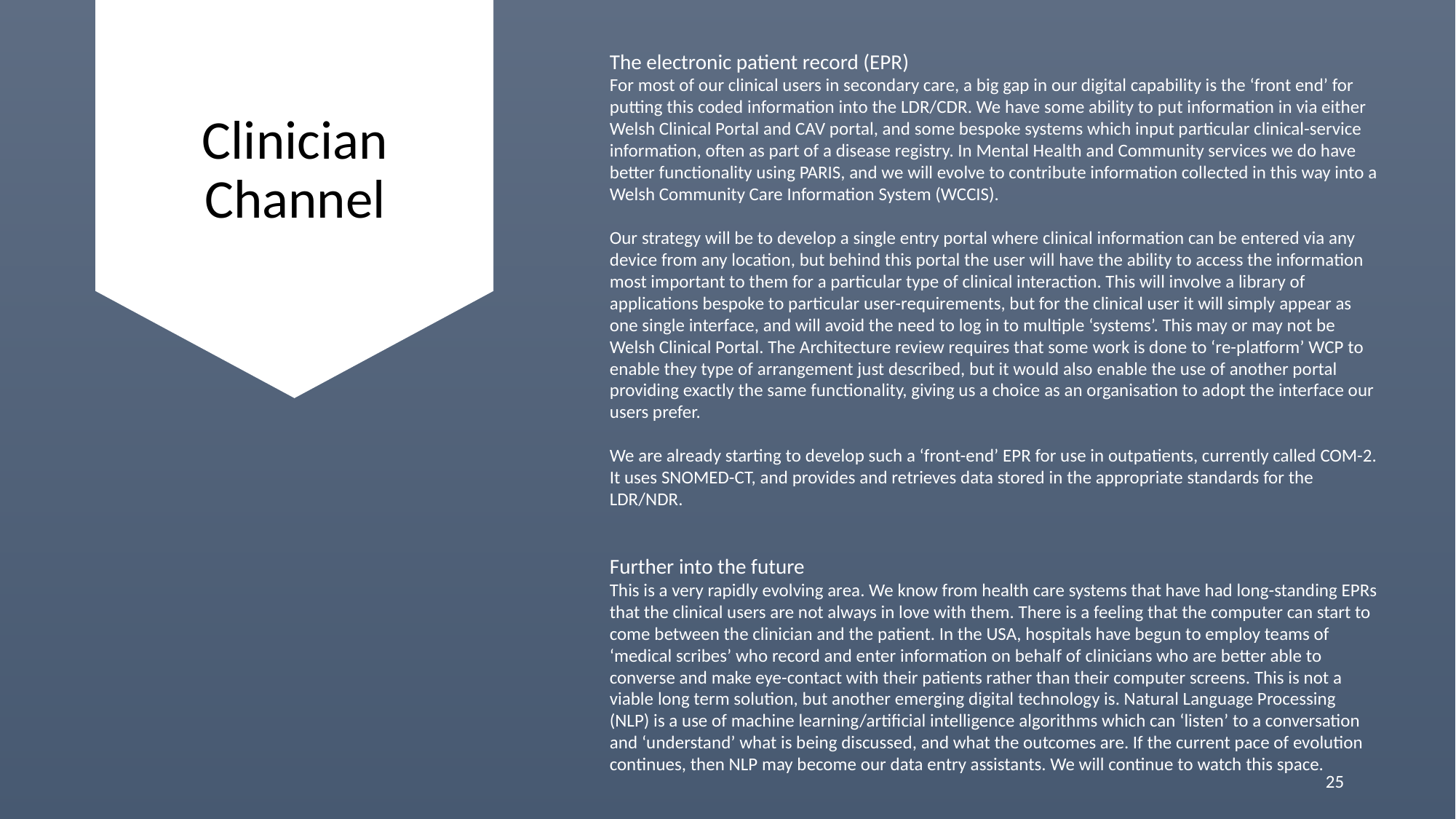

# Clinician Channel
The electronic patient record (EPR)
For most of our clinical users in secondary care, a big gap in our digital capability is the ‘front end’ for putting this coded information into the LDR/CDR. We have some ability to put information in via either Welsh Clinical Portal and CAV portal, and some bespoke systems which input particular clinical-service information, often as part of a disease registry. In Mental Health and Community services we do have better functionality using PARIS, and we will evolve to contribute information collected in this way into a Welsh Community Care Information System (WCCIS).

Our strategy will be to develop a single entry portal where clinical information can be entered via any device from any location, but behind this portal the user will have the ability to access the information most important to them for a particular type of clinical interaction. This will involve a library of applications bespoke to particular user-requirements, but for the clinical user it will simply appear as one single interface, and will avoid the need to log in to multiple ‘systems’. This may or may not be Welsh Clinical Portal. The Architecture review requires that some work is done to ‘re-platform’ WCP to enable they type of arrangement just described, but it would also enable the use of another portal providing exactly the same functionality, giving us a choice as an organisation to adopt the interface our users prefer.

We are already starting to develop such a ‘front-end’ EPR for use in outpatients, currently called COM-2. It uses SNOMED-CT, and provides and retrieves data stored in the appropriate standards for the LDR/NDR.

Further into the future
This is a very rapidly evolving area. We know from health care systems that have had long-standing EPRs that the clinical users are not always in love with them. There is a feeling that the computer can start to come between the clinician and the patient. In the USA, hospitals have begun to employ teams of ‘medical scribes’ who record and enter information on behalf of clinicians who are better able to converse and make eye-contact with their patients rather than their computer screens. This is not a viable long term solution, but another emerging digital technology is. Natural Language Processing (NLP) is a use of machine learning/artificial intelligence algorithms which can ‘listen’ to a conversation and ‘understand’ what is being discussed, and what the outcomes are. If the current pace of evolution continues, then NLP may become our data entry assistants. We will continue to watch this space.
25